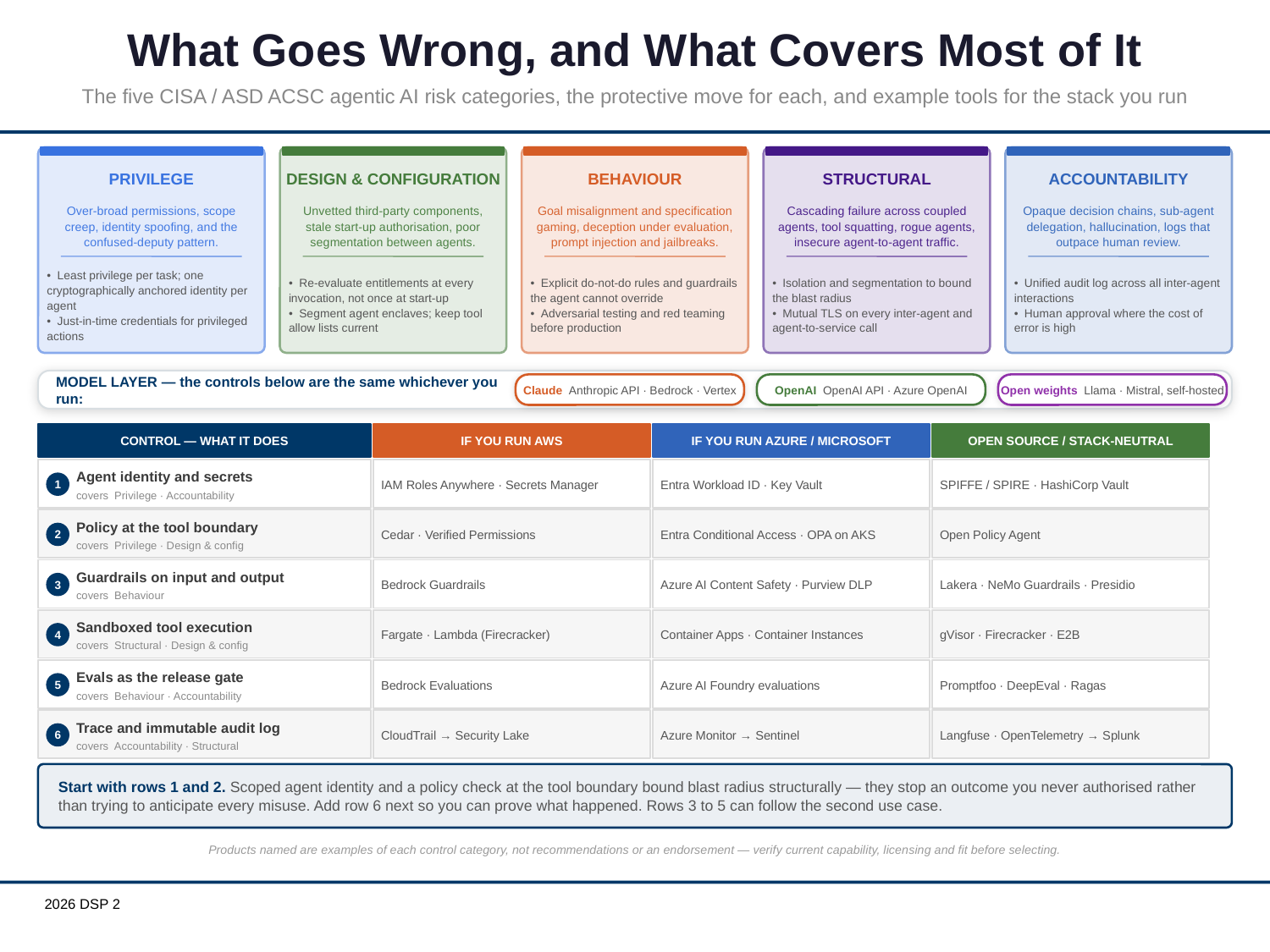

What Goes Wrong, and What Covers Most of It
The five CISA / ASD ACSC agentic AI risk categories, the protective move for each, and example tools for the stack you run

PRIVILEGE
DESIGN & CONFIGURATION
BEHAVIOUR
STRUCTURAL
ACCOUNTABILITY
Over-broad permissions, scope creep, identity spoofing, and the confused-deputy pattern.
Unvetted third-party components, stale start-up authorisation, poor segmentation between agents.
Goal misalignment and specification gaming, deception under evaluation, prompt injection and jailbreaks.
Cascading failure across coupled agents, tool squatting, rogue agents, insecure agent-to-agent traffic.
Opaque decision chains, sub-agent delegation, hallucination, logs that outpace human review.

•  Least privilege per task; one cryptographically anchored identity per agent
•  Just-in-time credentials for privileged actions
•  Re-evaluate entitlements at every invocation, not once at start-up
•  Segment agent enclaves; keep tool allow lists current
•  Explicit do-not-do rules and guardrails the agent cannot override
•  Adversarial testing and red teaming before production
•  Isolation and segmentation to bound the blast radius
•  Mutual TLS on every inter-agent and agent-to-service call
•  Unified audit log across all inter-agent interactions
•  Human approval where the cost of error is high

MODEL LAYER — the controls below are the same whichever you run:

Claude  Anthropic API · Bedrock · Vertex

OpenAI  OpenAI API · Azure OpenAI

Open weights  Llama · Mistral, self-hosted

CONTROL — WHAT IT DOES

IF YOU RUN AWS

IF YOU RUN AZURE / MICROSOFT

OPEN SOURCE / STACK-NEUTRAL

IAM Roles Anywhere · Secrets Manager

Entra Workload ID · Key Vault

SPIFFE / SPIRE · HashiCorp Vault
Agent identity and secrets

1
covers  Privilege · Accountability

Cedar · Verified Permissions

Entra Conditional Access · OPA on AKS

Open Policy Agent
Policy at the tool boundary

2
covers  Privilege · Design & config

Bedrock Guardrails

Azure AI Content Safety · Purview DLP

Lakera · NeMo Guardrails · Presidio
Guardrails on input and output

3
covers  Behaviour

Fargate · Lambda (Firecracker)

Container Apps · Container Instances

gVisor · Firecracker · E2B
Sandboxed tool execution

4
covers  Structural · Design & config

Bedrock Evaluations

Azure AI Foundry evaluations

Promptfoo · DeepEval · Ragas
Evals as the release gate

5
covers  Behaviour · Accountability

CloudTrail → Security Lake

Azure Monitor → Sentinel

Langfuse · OpenTelemetry → Splunk
Trace and immutable audit log

6
covers  Accountability · Structural

Start with rows 1 and 2. Scoped agent identity and a policy check at the tool boundary bound blast radius structurally — they stop an outcome you never authorised rather than trying to anticipate every misuse. Add row 6 next so you can prove what happened. Rows 3 to 5 can follow the second use case.
Products named are examples of each control category, not recommendations or an endorsement — verify current capability, licensing and fit before selecting.

2026 DSP 2